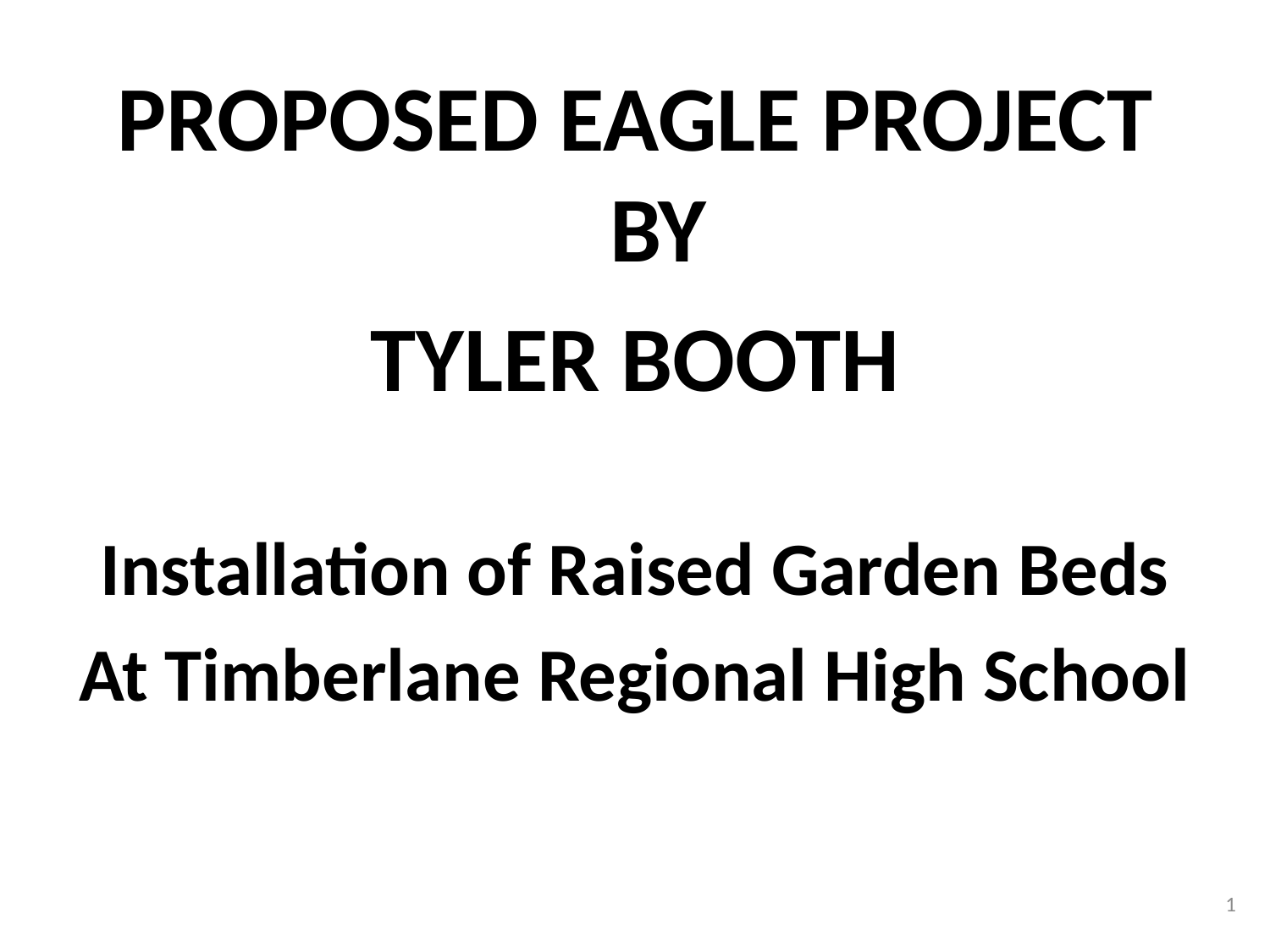

PROPOSED EAGLE PROJECT BY
TYLER BOOTH

Installation of Raised Garden Beds
At Timberlane Regional High School
1